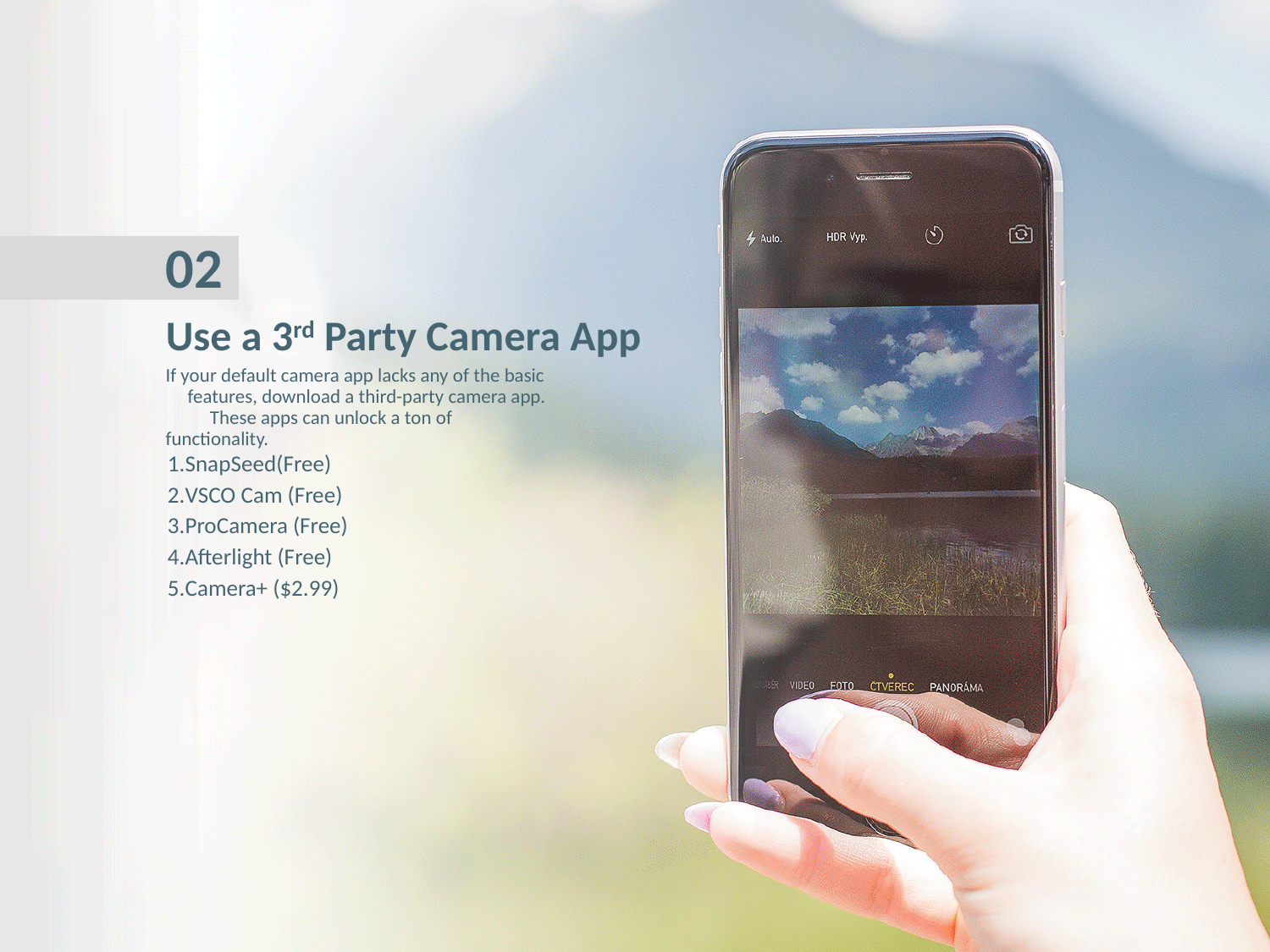

02
Use a 3rd Party Camera App
If your default camera app lacks any of the basic       features, download a third-party camera app.            These apps can unlock a ton of functionality.

SnapSeed(Free)
VSCO Cam (Free)
ProCamera (Free)
Afterlight (Free)
Camera+ ($2.99)